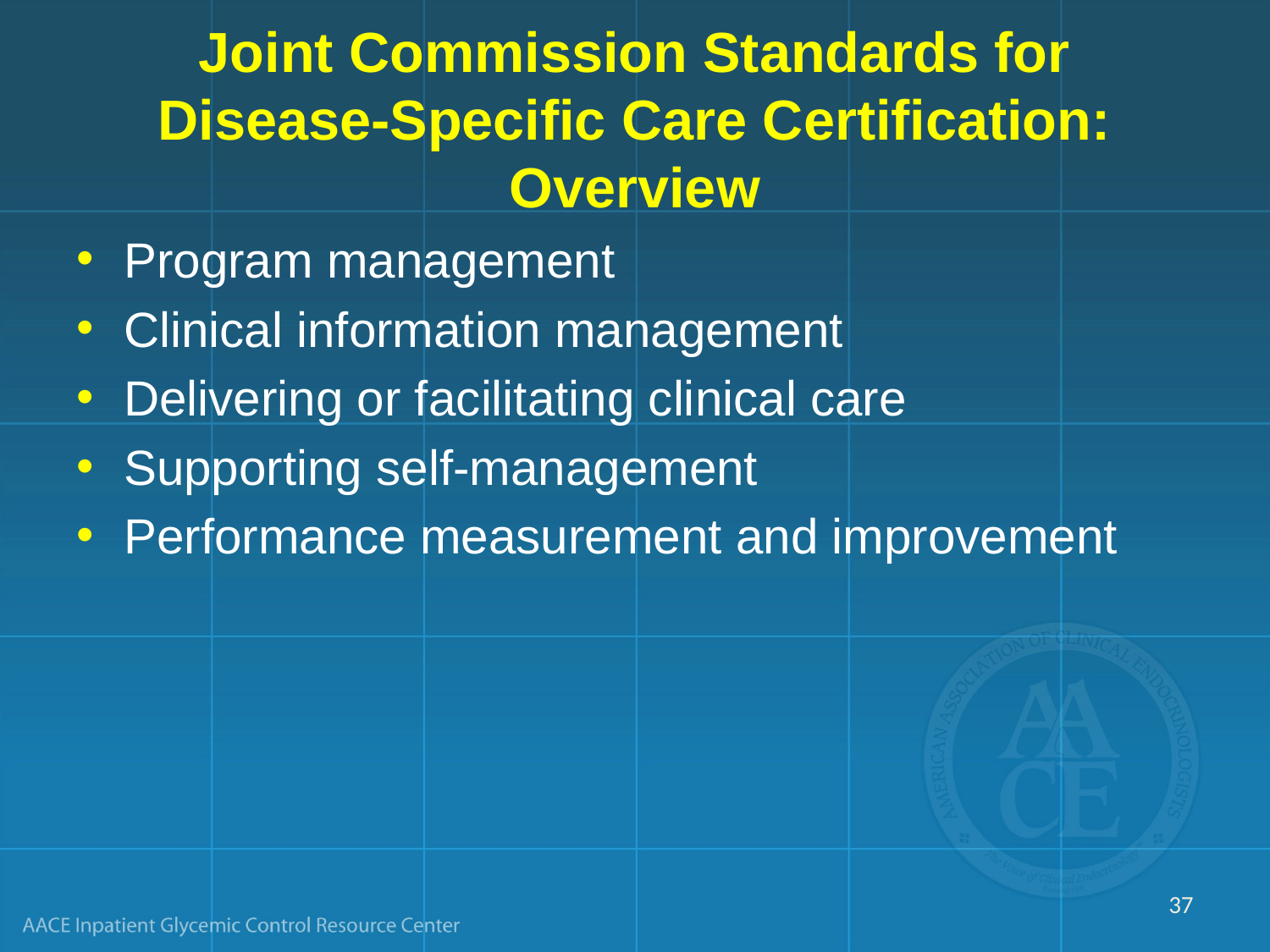

# Joint Commission Standards for Disease-Specific Care Certification: Overview
Program management
Clinical information management
Delivering or facilitating clinical care
Supporting self-management
Performance measurement and improvement
37